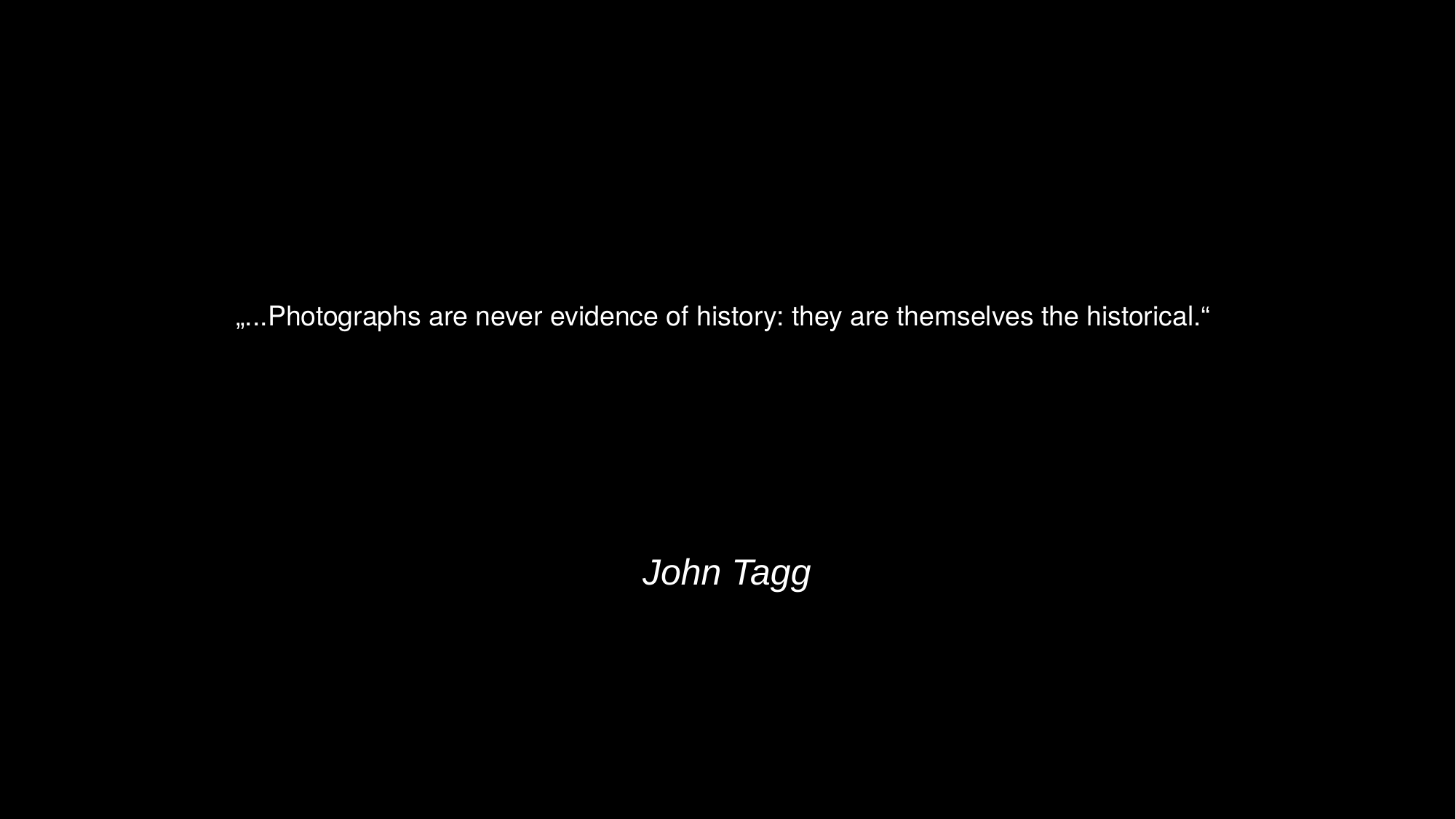

# „...Photographs are never evidence of history: they are themselves the historical.“
John Tagg